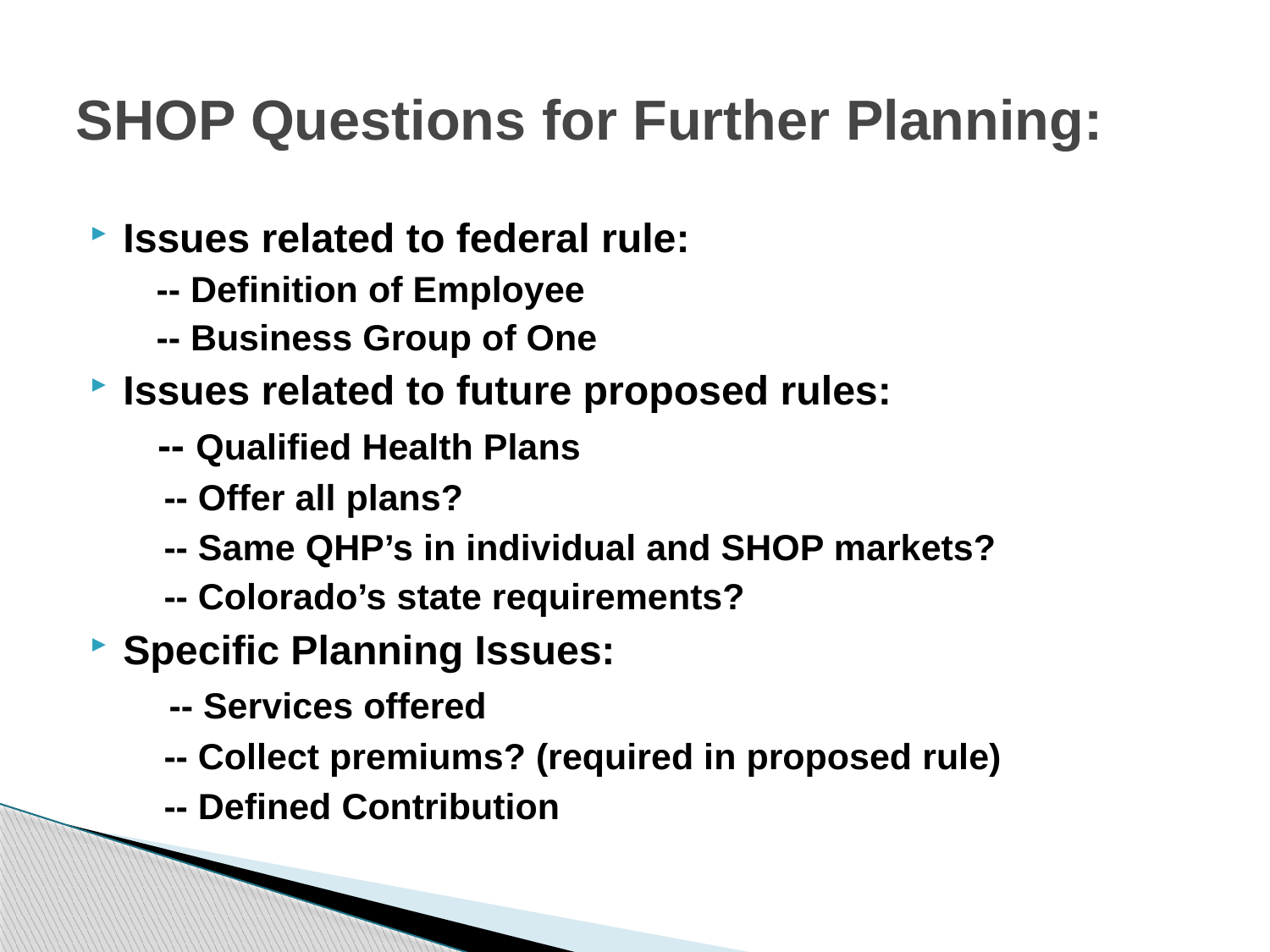

# SHOP Questions for Further Planning:
Issues related to federal rule:
	-- Definition of Employee
	-- Business Group of One
Issues related to future proposed rules:
	   -- Qualified Health Plans
	    -- Offer all plans?
	    -- Same QHP’s in individual and SHOP markets?
	    -- Colorado’s state requirements?
Specific Planning Issues:
	    -- Services offered
	    -- Collect premiums? (required in proposed rule)
	    -- Defined Contribution